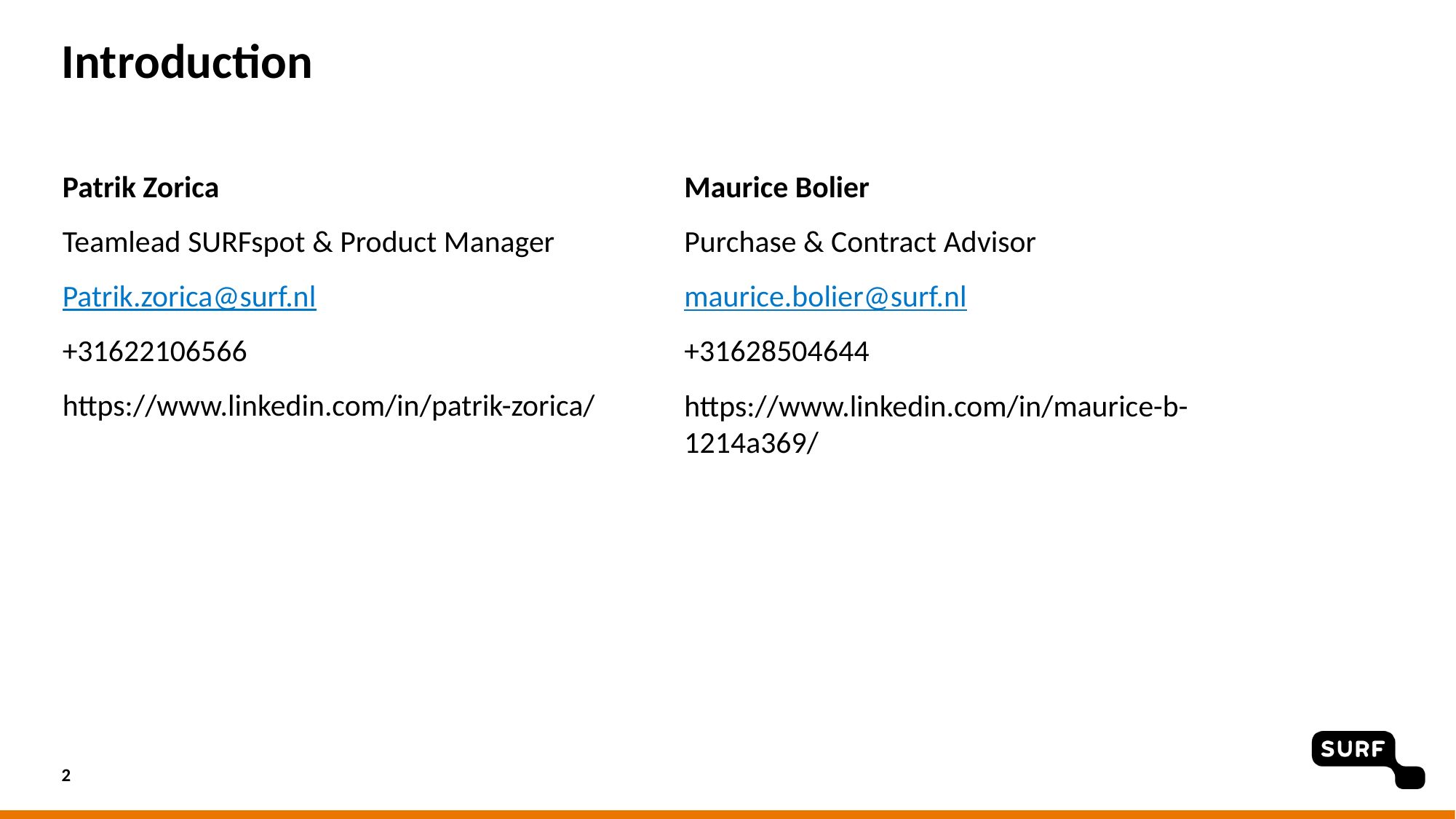

# Introduction
Patrik Zorica
Teamlead SURFspot & Product Manager
Patrik.zorica@surf.nl
+31622106566
https://www.linkedin.com/in/patrik-zorica/
Maurice Bolier
Purchase & Contract Advisor
maurice.bolier@surf.nl
+31628504644
https://www.linkedin.com/in/maurice-b-1214a369/

2